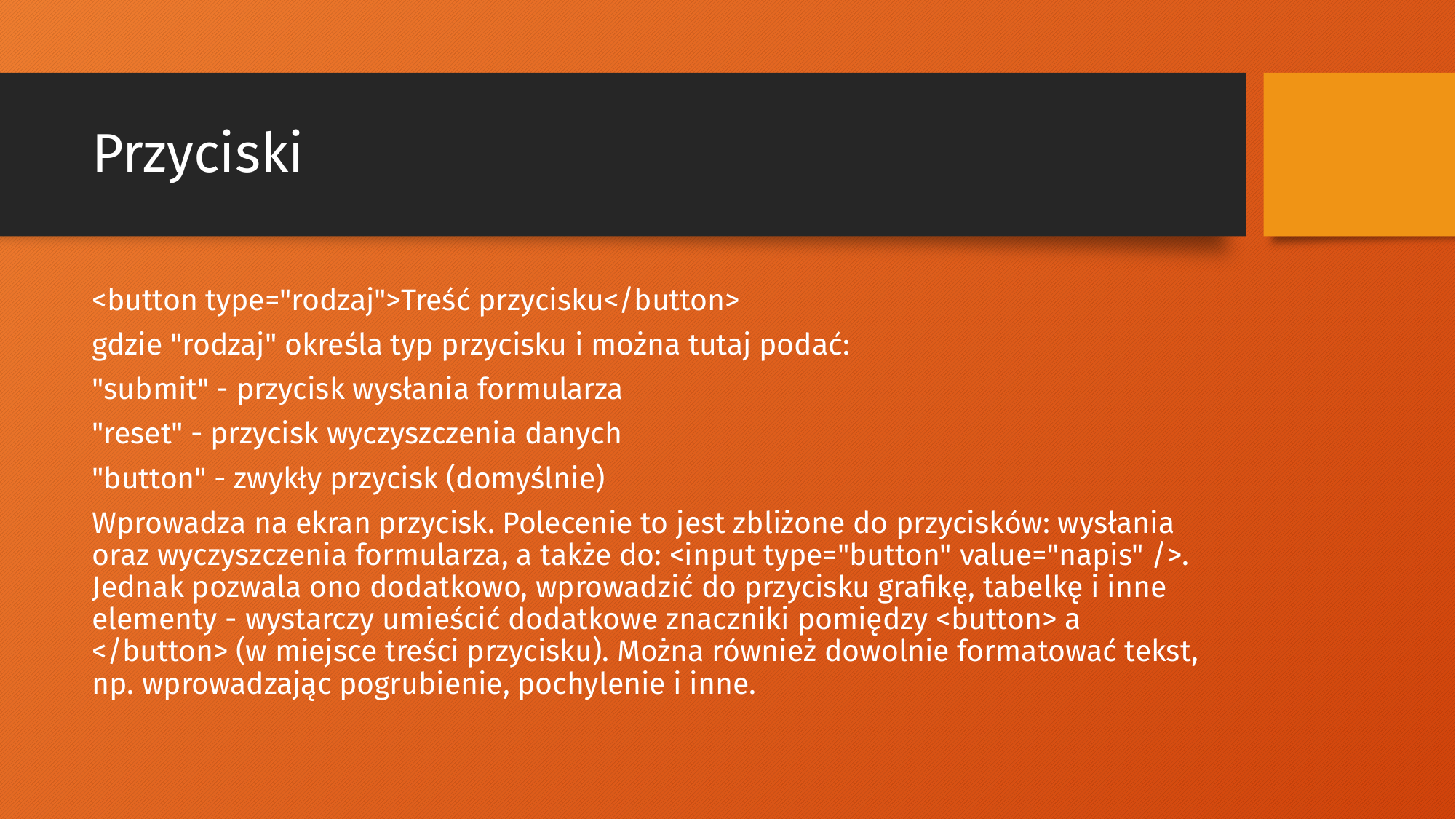

# Przyciski
<button type="rodzaj">Treść przycisku</button>
gdzie "rodzaj" określa typ przycisku i można tutaj podać:
"submit" - przycisk wysłania formularza
"reset" - przycisk wyczyszczenia danych
"button" - zwykły przycisk (domyślnie)
Wprowadza na ekran przycisk. Polecenie to jest zbliżone do przycisków: wysłania oraz wyczyszczenia formularza, a także do: <input type="button" value="napis" />. Jednak pozwala ono dodatkowo, wprowadzić do przycisku grafikę, tabelkę i inne elementy - wystarczy umieścić dodatkowe znaczniki pomiędzy <button> a </button> (w miejsce treści przycisku). Można również dowolnie formatować tekst, np. wprowadzając pogrubienie, pochylenie i inne.